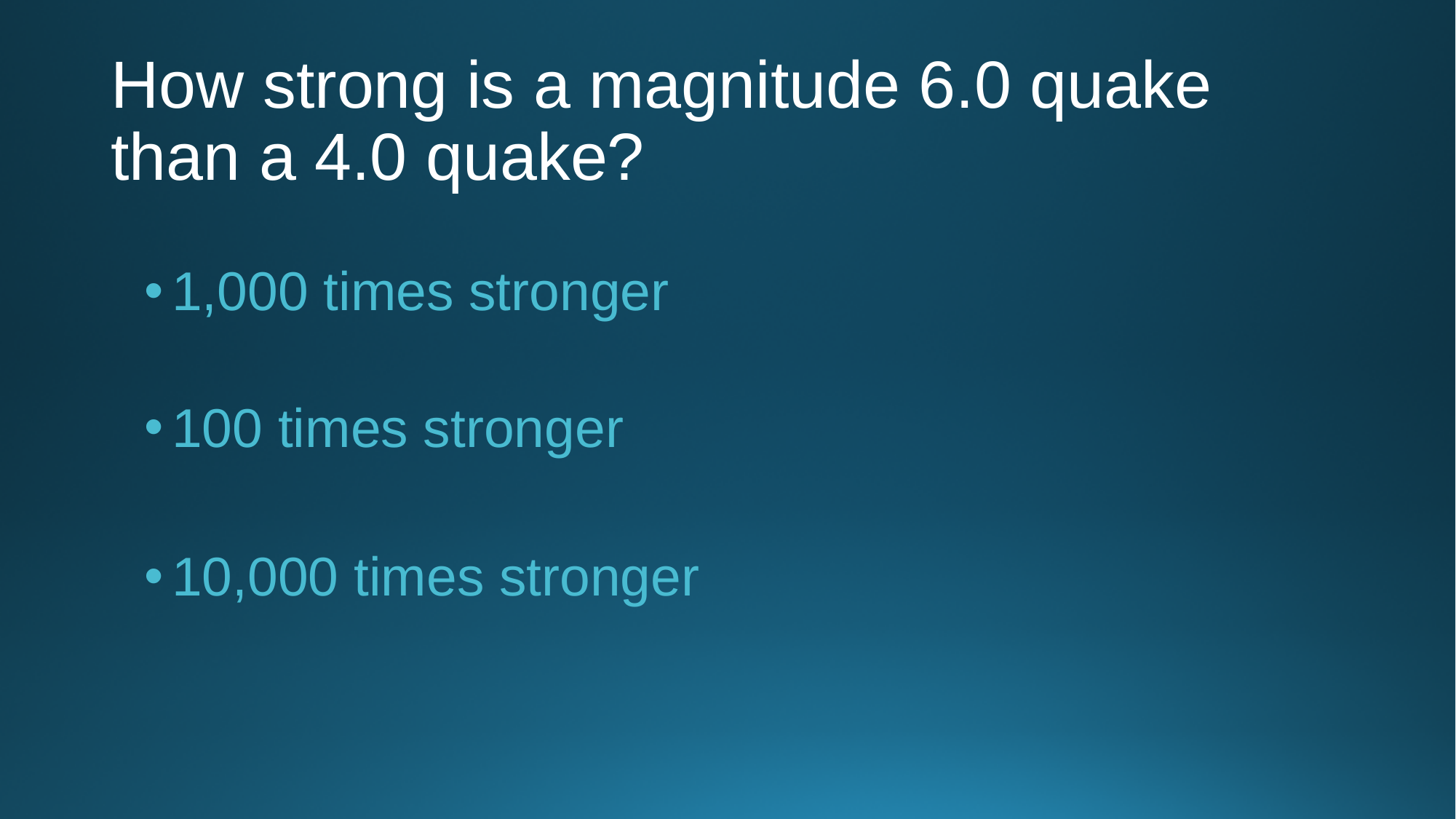

# How strong is a magnitude 6.0 quake than a 4.0 quake?
1,000 times stronger
100 times stronger
10,000 times stronger